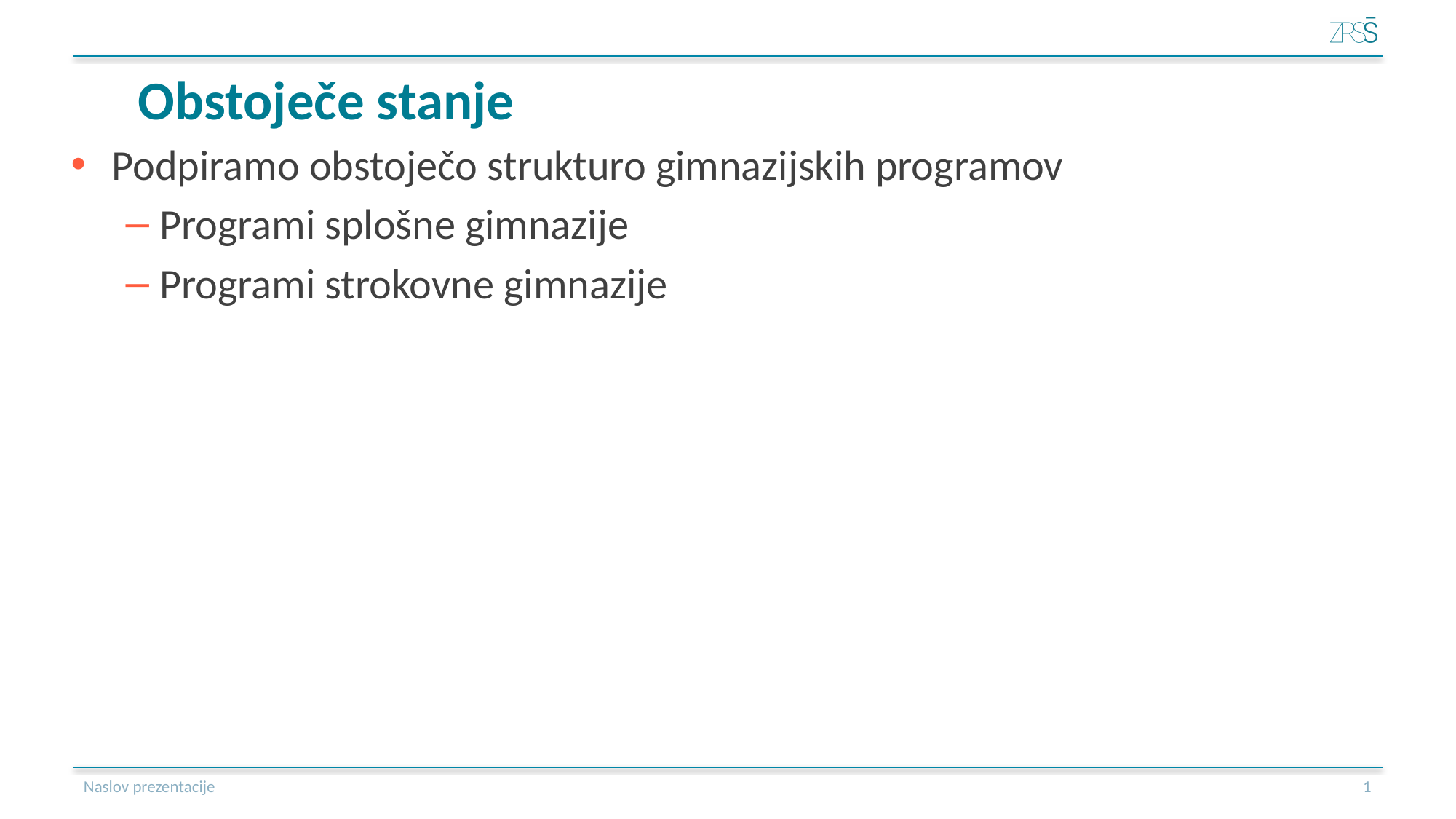

# Obstoječe stanje
Podpiramo obstoječo strukturo gimnazijskih programov
Programi splošne gimnazije
Programi strokovne gimnazije
Naslov prezentacije
1